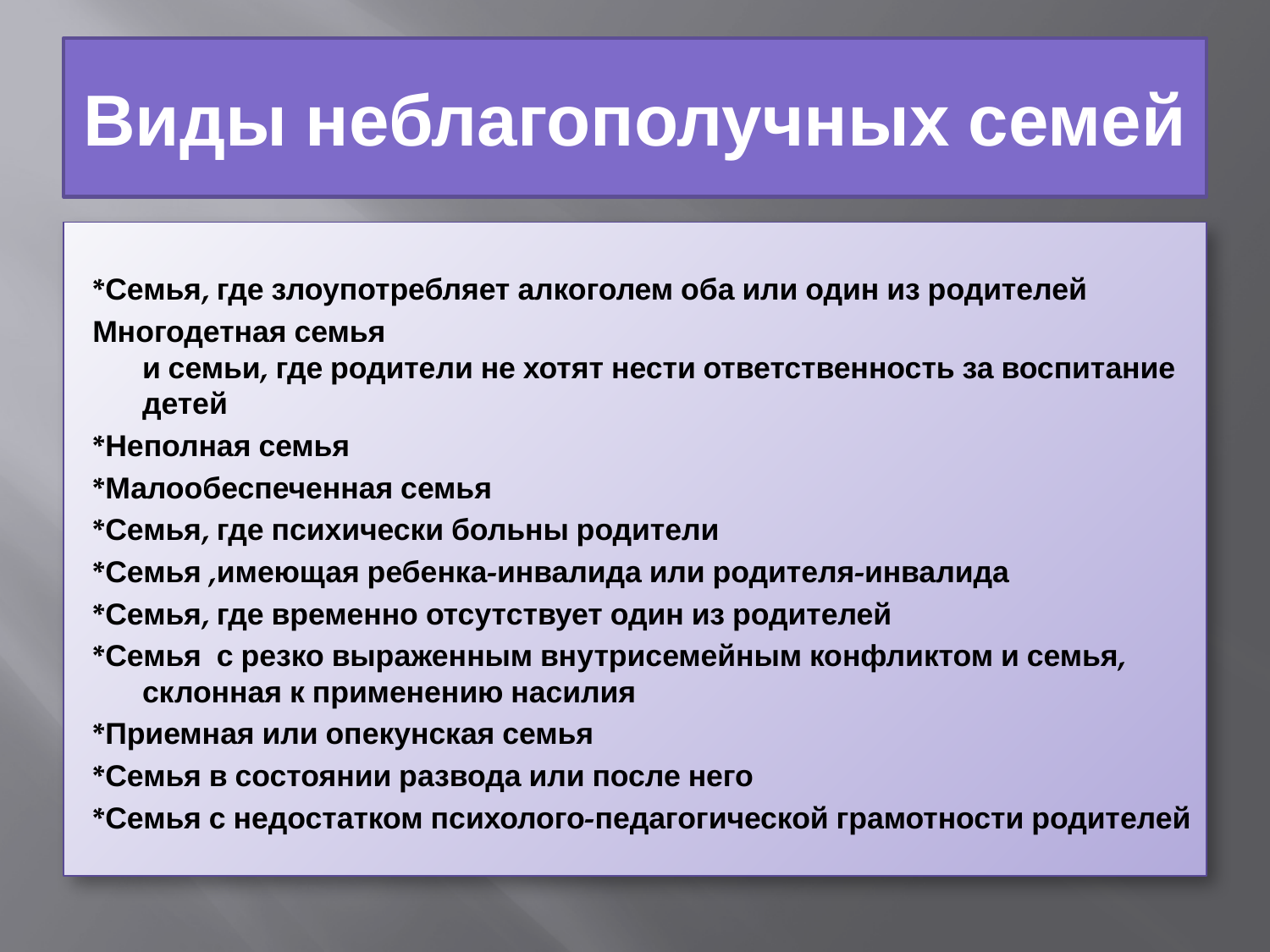

# Виды неблагополучных семей

*Семья, где злоупотребляет алкоголем оба или один из родителей
Многодетная семья
и семьи, где родители не хотят нести ответственность за воспитание детей
*Неполная семья
*Малообеспеченная семья
*Семья, где психически больны родители
*Семья ,имеющая ребенка-инвалида или родителя-инвалида
*Семья, где временно отсутствует один из родителей
*Семья  с резко выраженным внутрисемейным конфликтом и семья, склонная к применению насилия
*Приемная или опекунская семья
*Семья в состоянии развода или после него
*Семья с недостатком психолого-педагогической грамотности родителей